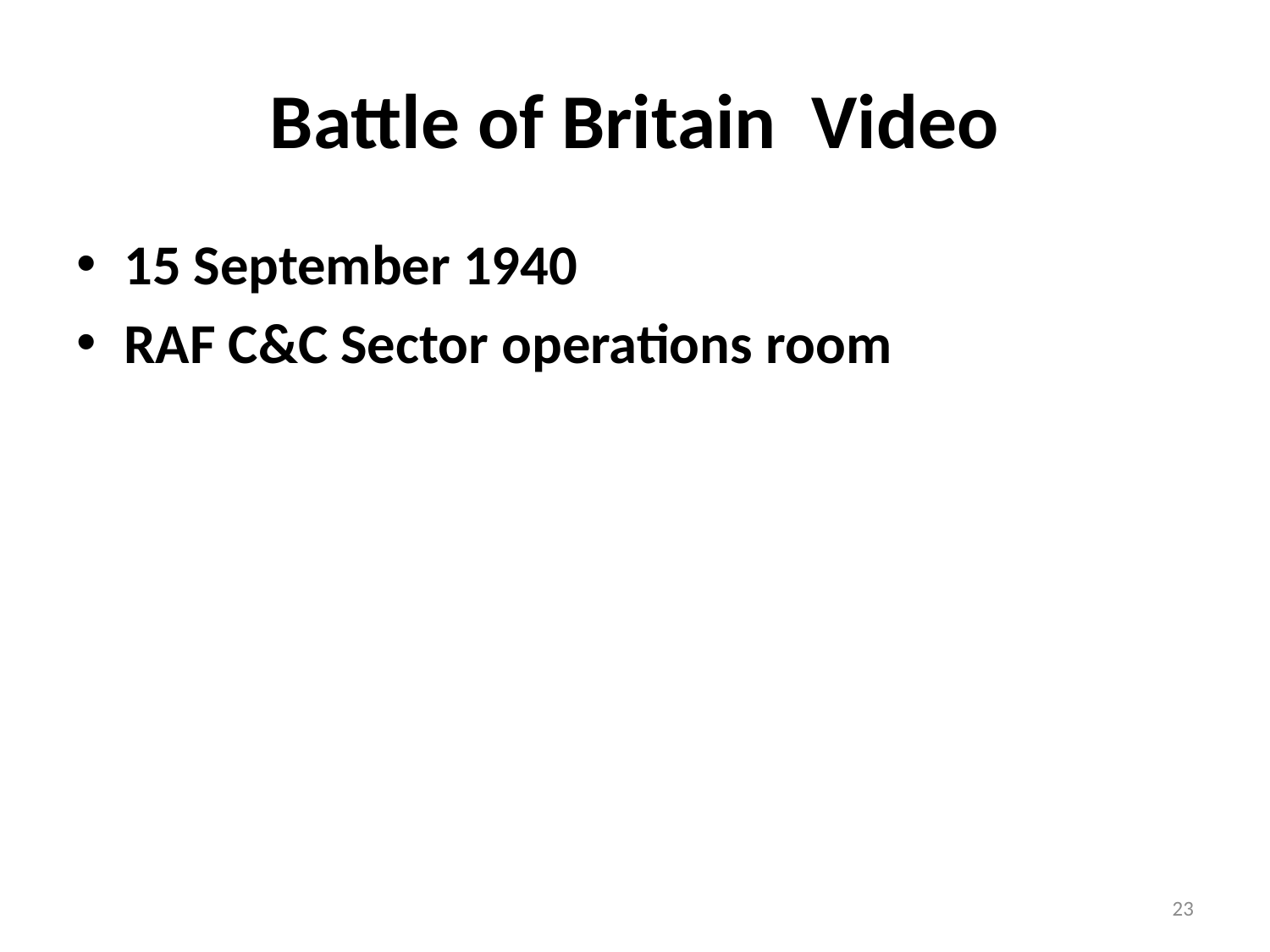

# Battle of Britain  Video
15 September 1940
RAF C&C Sector operations room
23